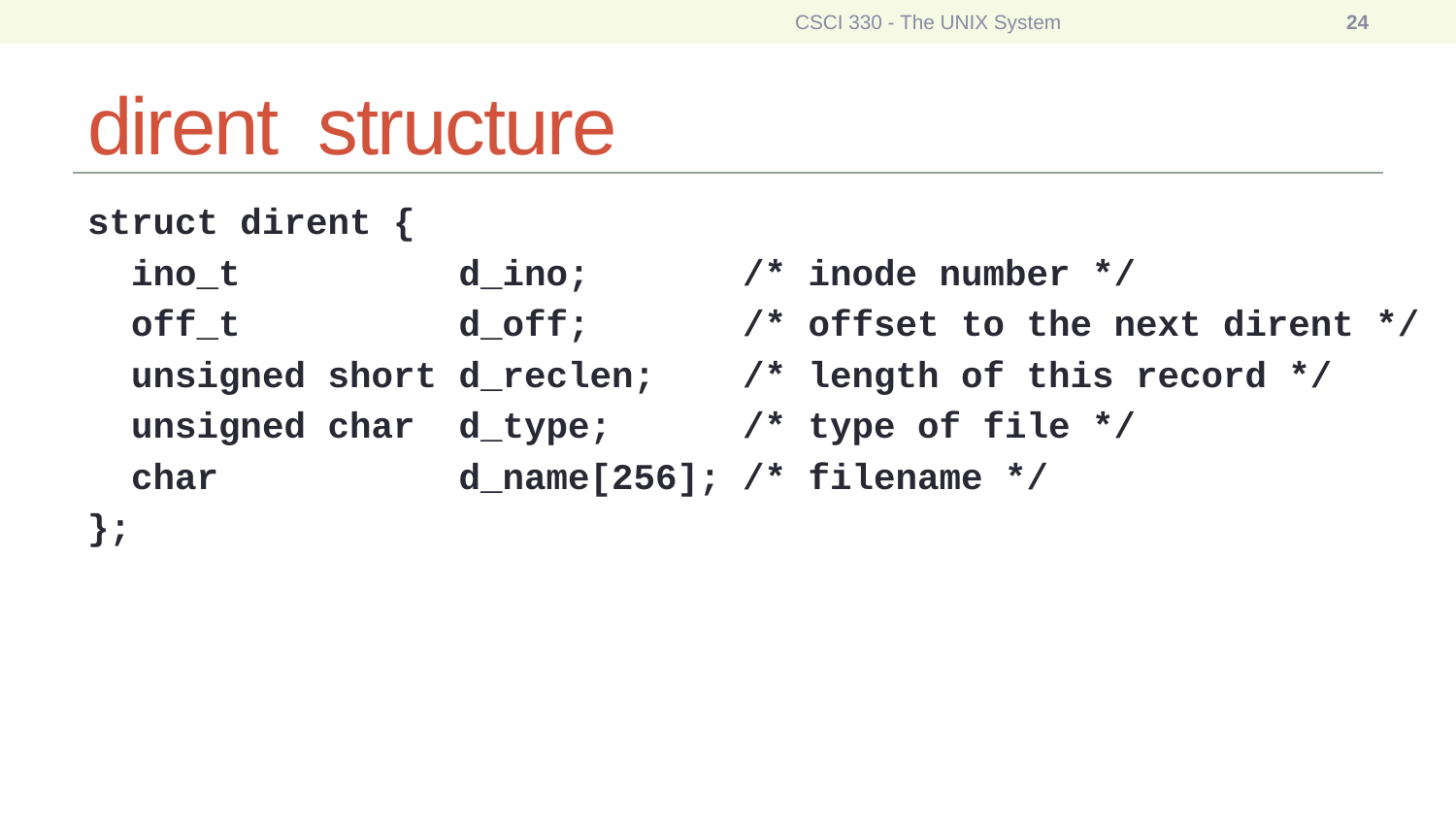

CSCI 330 - The UNIX System
24
# dirent  structure
struct dirent {
  ino_t          d_ino;       /* inode number */
  off_t          d_off;       /* offset to the next dirent */
  unsigned short d_reclen;    /* length of this record */
  unsigned char  d_type;      /* type of file */
  char           d_name[256]; /* filename */
};